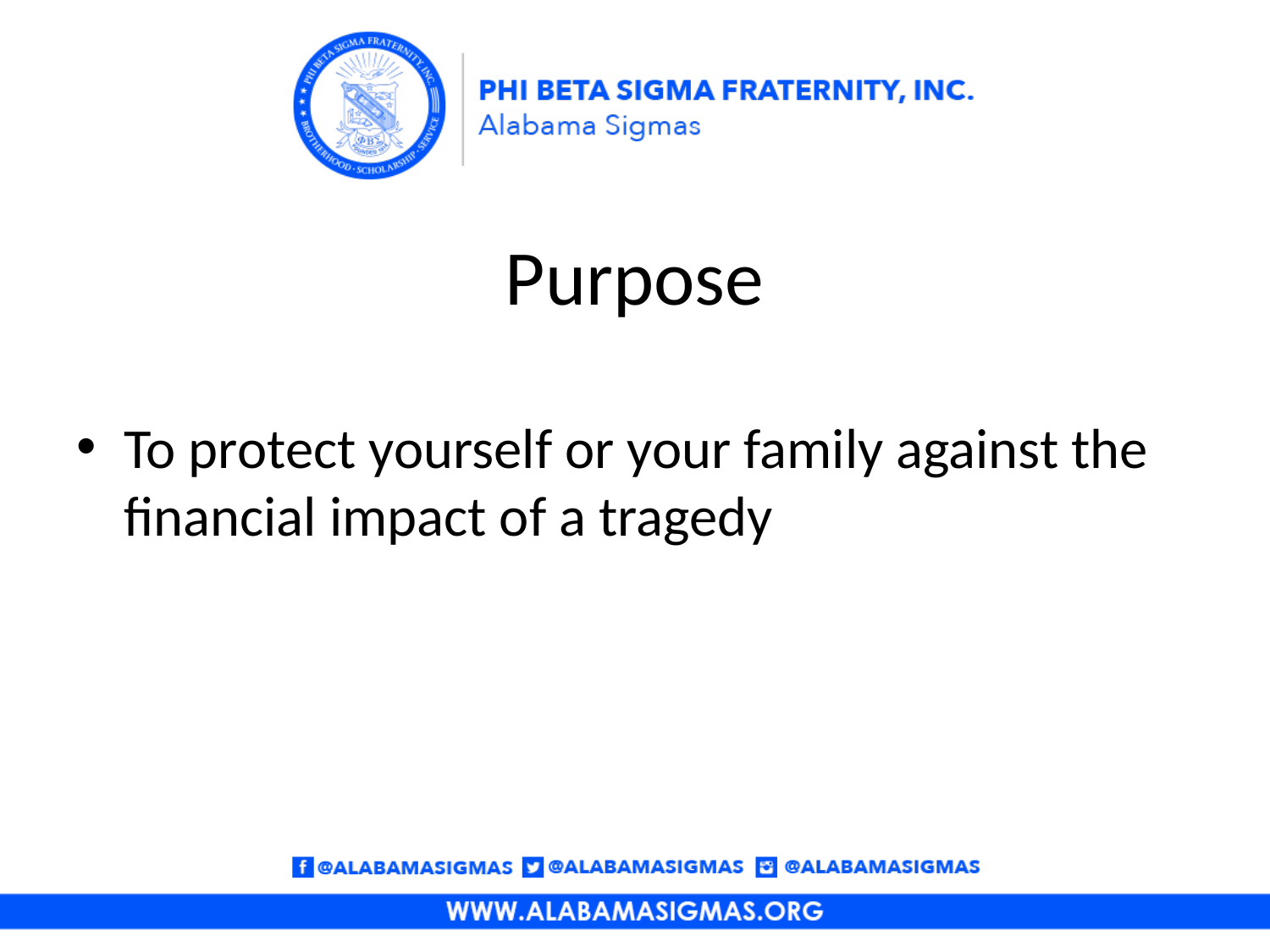

# Purpose
To protect yourself or your family against the financial impact of a tragedy